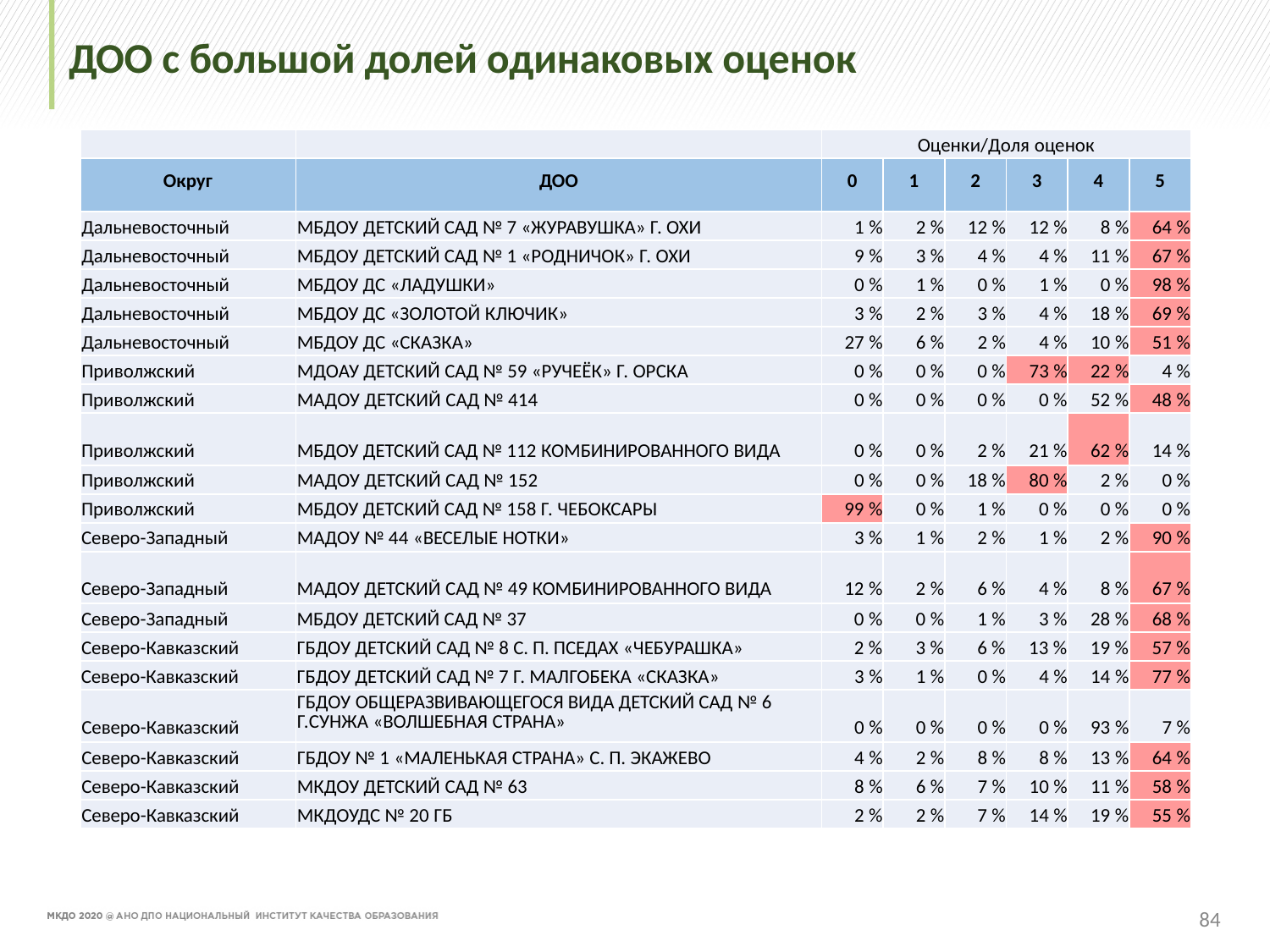

# ДОО с большой долей одинаковых оценок
|  |  | Оценки/Доля оценок |  |  |  |  |  |
| --- | --- | --- | --- | --- | --- | --- | --- |
| Округ | ДОО | 0 | 1 | 2 | 3 | 4 | 5 |
| Дальневосточный | МБДОУ ДЕТСКИЙ САД № 7 «ЖУРАВУШКА» Г. ОХИ | 1 % | 2 % | 12 % | 12 % | 8 % | 64 % |
| Дальневосточный | МБДОУ ДЕТСКИЙ САД № 1 «РОДНИЧОК» Г. ОХИ | 9 % | 3 % | 4 % | 4 % | 11 % | 67 % |
| Дальневосточный | МБДОУ ДС «ЛАДУШКИ» | 0 % | 1 % | 0 % | 1 % | 0 % | 98 % |
| Дальневосточный | МБДОУ ДС «ЗОЛОТОЙ КЛЮЧИК» | 3 % | 2 % | 3 % | 4 % | 18 % | 69 % |
| Дальневосточный | МБДОУ ДС «СКАЗКА» | 27 % | 6 % | 2 % | 4 % | 10 % | 51 % |
| Приволжский | МДОАУ ДЕТСКИЙ САД № 59 «РУЧЕЁК» Г. ОРСКА | 0 % | 0 % | 0 % | 73 % | 22 % | 4 % |
| Приволжский | МАДОУ ДЕТСКИЙ САД № 414 | 0 % | 0 % | 0 % | 0 % | 52 % | 48 % |
| Приволжский | МБДОУ ДЕТСКИЙ САД № 112 КОМБИНИРОВАННОГО ВИДА | 0 % | 0 % | 2 % | 21 % | 62 % | 14 % |
| Приволжский | МАДОУ ДЕТСКИЙ САД № 152 | 0 % | 0 % | 18 % | 80 % | 2 % | 0 % |
| Приволжский | МБДОУ ДЕТСКИЙ САД № 158 Г. ЧЕБОКСАРЫ | 99 % | 0 % | 1 % | 0 % | 0 % | 0 % |
| Северо-Западный | МАДОУ № 44 «ВЕСЕЛЫЕ НОТКИ» | 3 % | 1 % | 2 % | 1 % | 2 % | 90 % |
| Северо-Западный | МАДОУ ДЕТСКИЙ САД № 49 КОМБИНИРОВАННОГО ВИДА | 12 % | 2 % | 6 % | 4 % | 8 % | 67 % |
| Северо-Западный | МБДОУ ДЕТСКИЙ САД № 37 | 0 % | 0 % | 1 % | 3 % | 28 % | 68 % |
| Северо-Кавказский | ГБДОУ ДЕТСКИЙ САД № 8 С. П. ПСЕДАХ «ЧЕБУРАШКА» | 2 % | 3 % | 6 % | 13 % | 19 % | 57 % |
| Северо-Кавказский | ГБДОУ ДЕТСКИЙ САД № 7 Г. МАЛГОБЕКА «СКАЗКА» | 3 % | 1 % | 0 % | 4 % | 14 % | 77 % |
| Северо-Кавказский | ГБДОУ ОБЩЕРАЗВИВАЮЩЕГОСЯ ВИДА ДЕТСКИЙ САД № 6 Г.СУНЖА «ВОЛШЕБНАЯ СТРАНА» | 0 % | 0 % | 0 % | 0 % | 93 % | 7 % |
| Северо-Кавказский | ГБДОУ № 1 «МАЛЕНЬКАЯ СТРАНА» С. П. ЭКАЖЕВО | 4 % | 2 % | 8 % | 8 % | 13 % | 64 % |
| Северо-Кавказский | МКДОУ ДЕТСКИЙ САД № 63 | 8 % | 6 % | 7 % | 10 % | 11 % | 58 % |
| Северо-Кавказский | МКДОУДС № 20 ГБ | 2 % | 2 % | 7 % | 14 % | 19 % | 55 % |
84